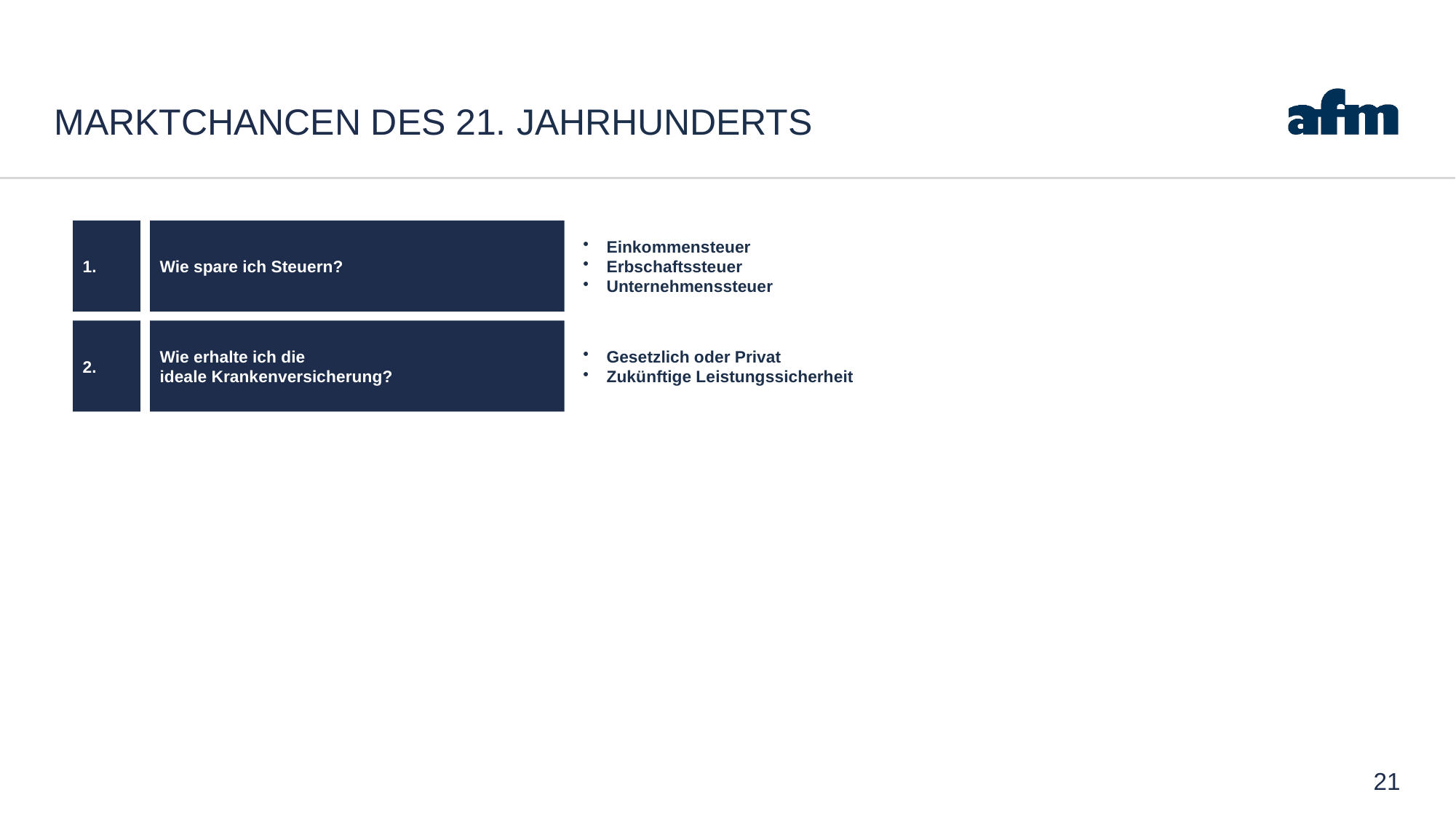

# Marktchancen des 21. Jahrhunderts
1.
Wie spare ich Steuern?
Einkommensteuer
Erbschaftssteuer
Unternehmenssteuer
2.
Wie erhalte ich die
ideale Krankenversicherung?
Gesetzlich oder Privat
Zukünftige Leistungssicherheit
       21